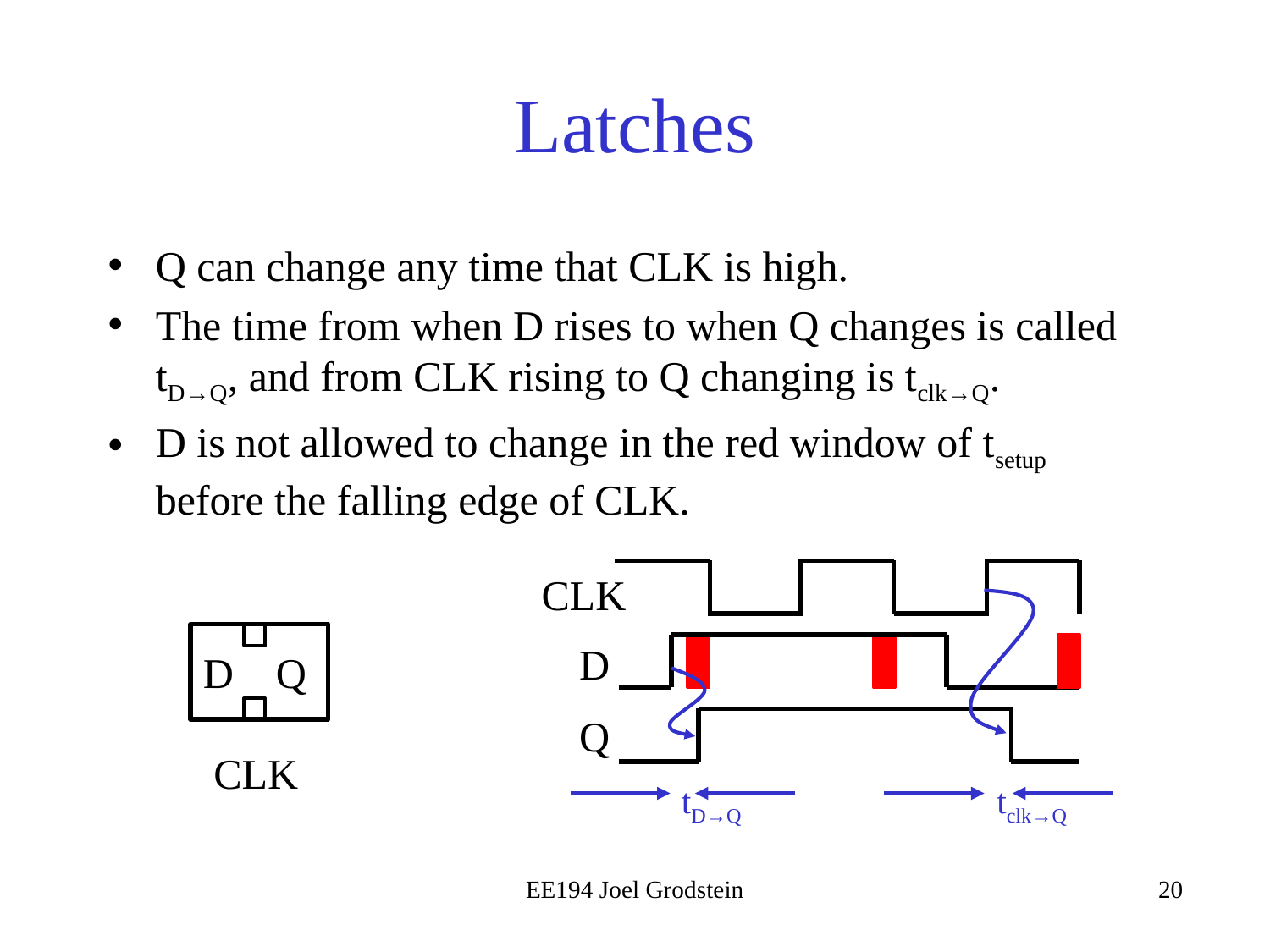

# Latches
Q can change any time that CLK is high.
The time from when D rises to when Q changes is called tD→Q, and from CLK rising to Q changing is tclk→Q.
D is not allowed to change in the red window of tsetup before the falling edge of CLK.
CLK

D    Q

D

Q
CLK
tD→Q
tclk→Q
EE194 Joel Grodstein